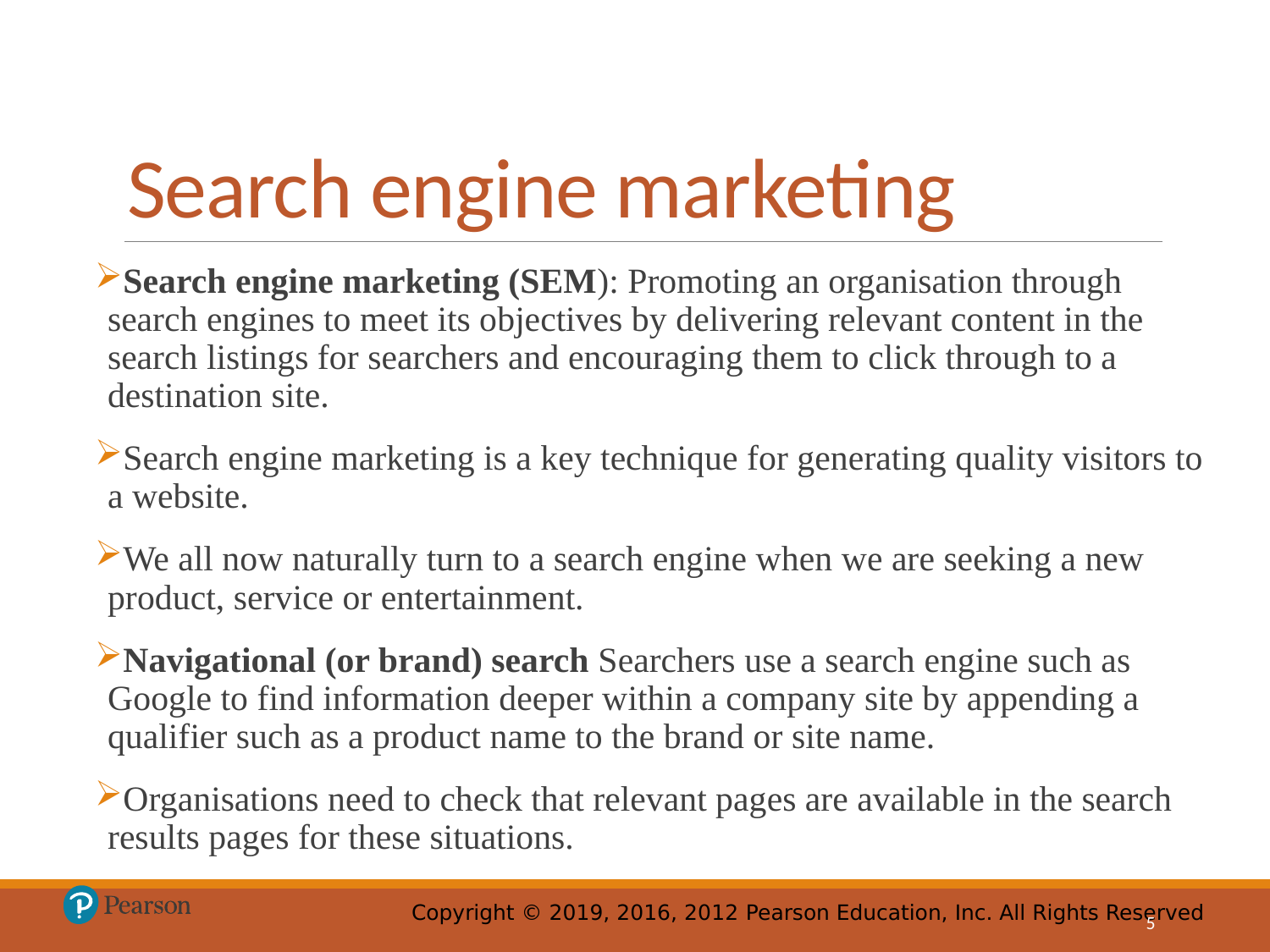

# Search engine marketing
Search engine marketing (SEM): Promoting an organisation through search engines to meet its objectives by delivering relevant content in the search listings for searchers and encouraging them to click through to a destination site.
Search engine marketing is a key technique for generating quality visitors to a website.
We all now naturally turn to a search engine when we are seeking a new product, service or entertainment.
Navigational (or brand) search Searchers use a search engine such as Google to find information deeper within a company site by appending a qualifier such as a product name to the brand or site name.
Organisations need to check that relevant pages are available in the search results pages for these situations.

5